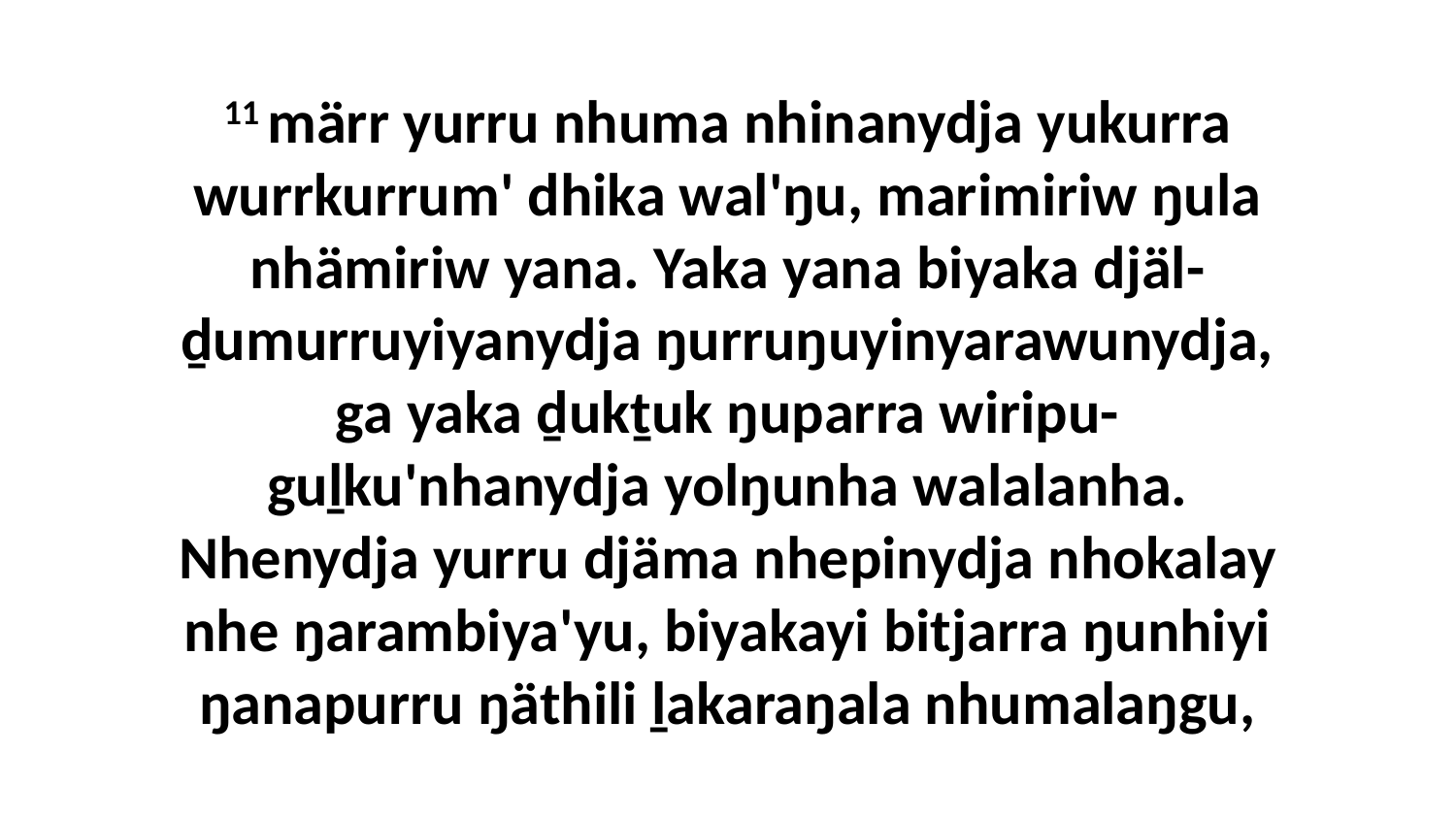

11 märr yurru nhuma nhinanydja yukurra wurrkurrum' dhika wal'ŋu, marimiriw ŋula nhämiriw yana. Yaka yana biyaka djäl-ḏumurruyiyanydja ŋurruŋuyinyarawunydja, ga yaka ḏukṯuk ŋuparra wiripu-guḻku'nhanydja yolŋunha walalanha. Nhenydja yurru djäma nhepinydja nhokalay nhe ŋarambiya'yu, biyakayi bitjarra ŋunhiyi ŋanapurru ŋäthili ḻakaraŋala nhumalaŋgu,